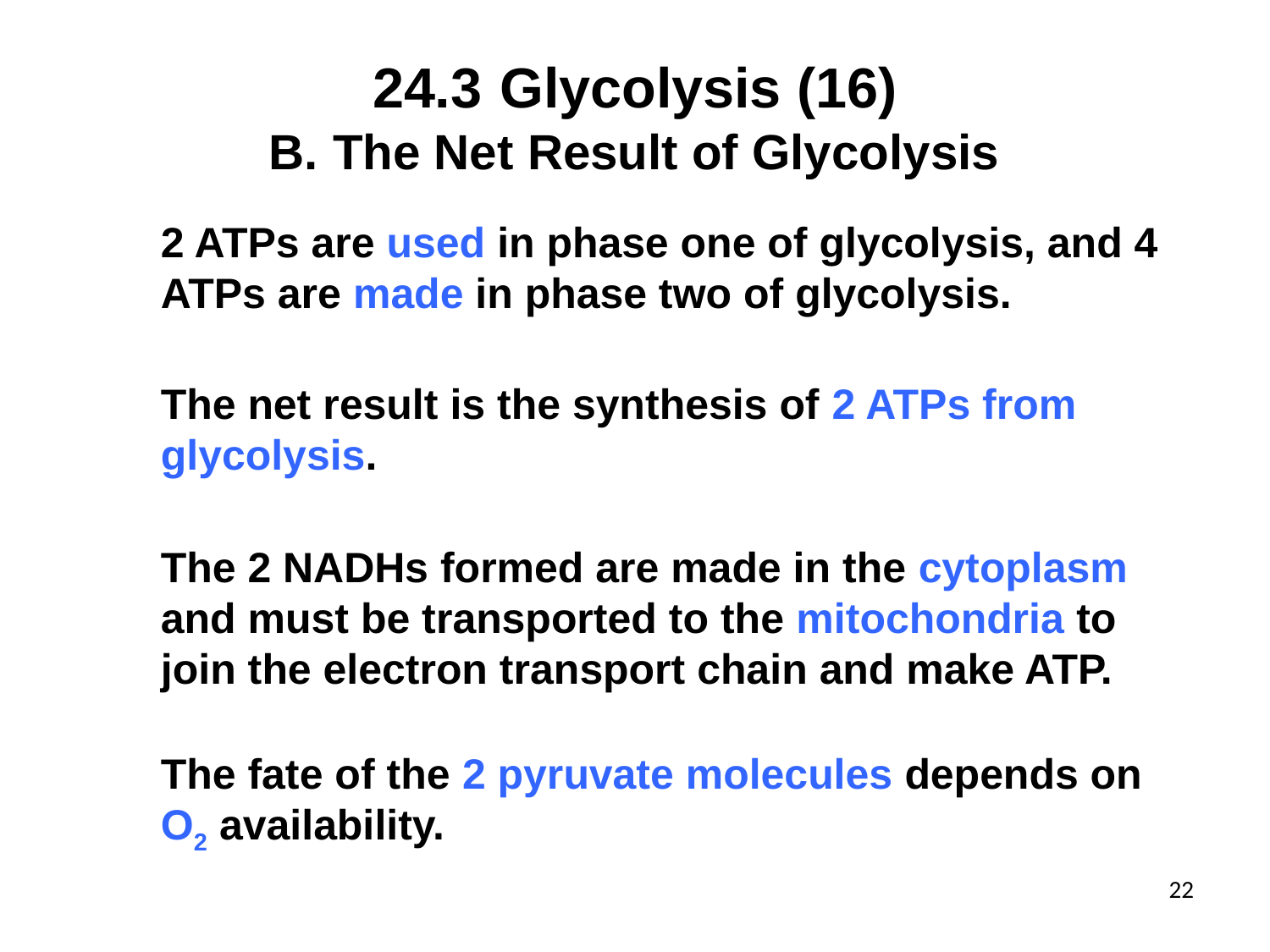

# 24.3	Glycolysis (16)
The Net Result of Glycolysis
2 ATPs are used in phase one of glycolysis, and 4 ATPs are made in phase two of glycolysis.
The net result is the synthesis of 2 ATPs from glycolysis.
The 2 NADHs formed are made in the cytoplasm and must be transported to the mitochondria to join the electron transport chain and make ATP.
The fate of the 2 pyruvate molecules depends on O2 availability.